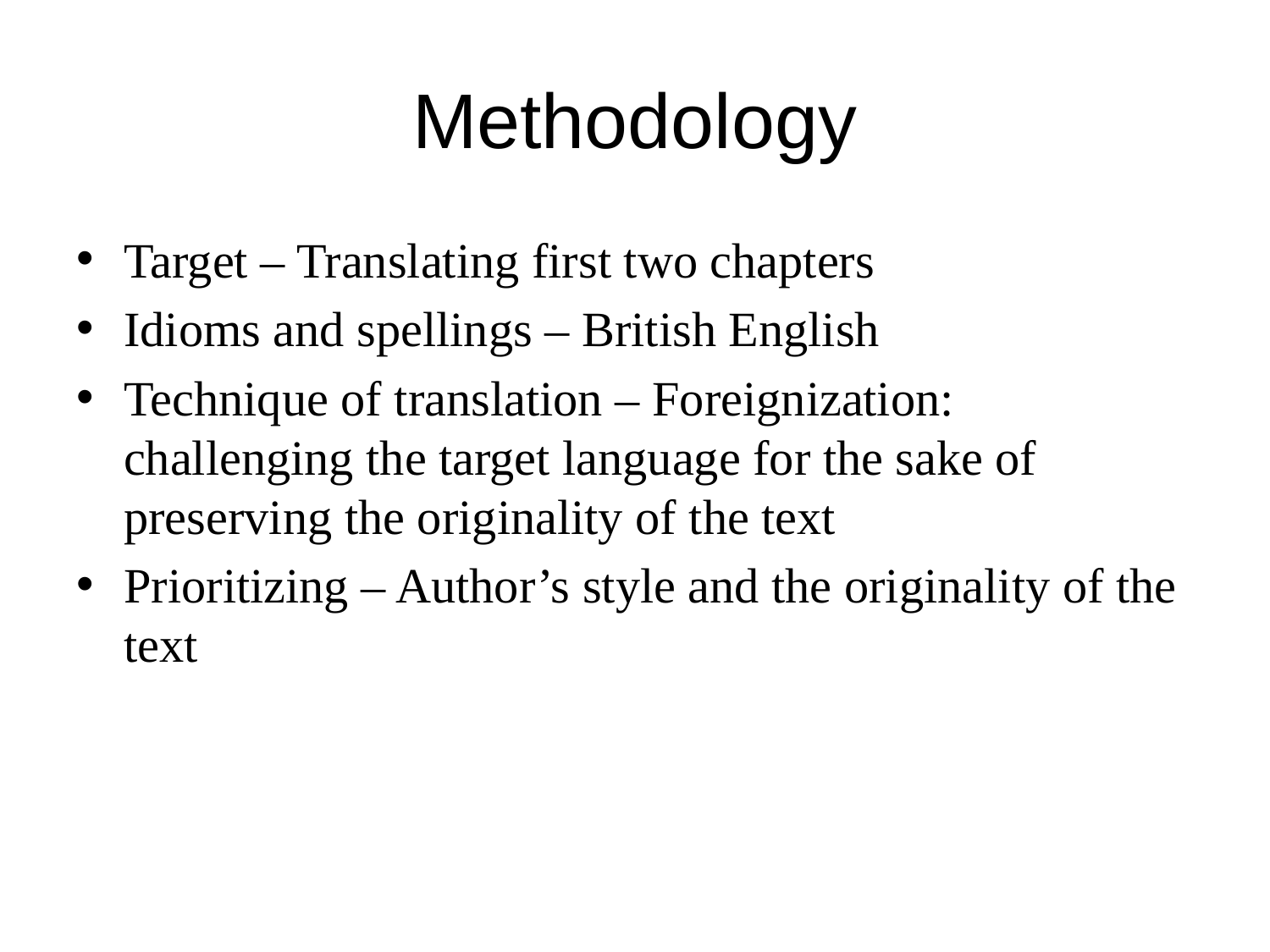

# Methodology
Target – Translating first two chapters
Idioms and spellings – British English
Technique of translation – Foreignization: challenging the target language for the sake of preserving the originality of the text
Prioritizing – Author’s style and the originality of the text